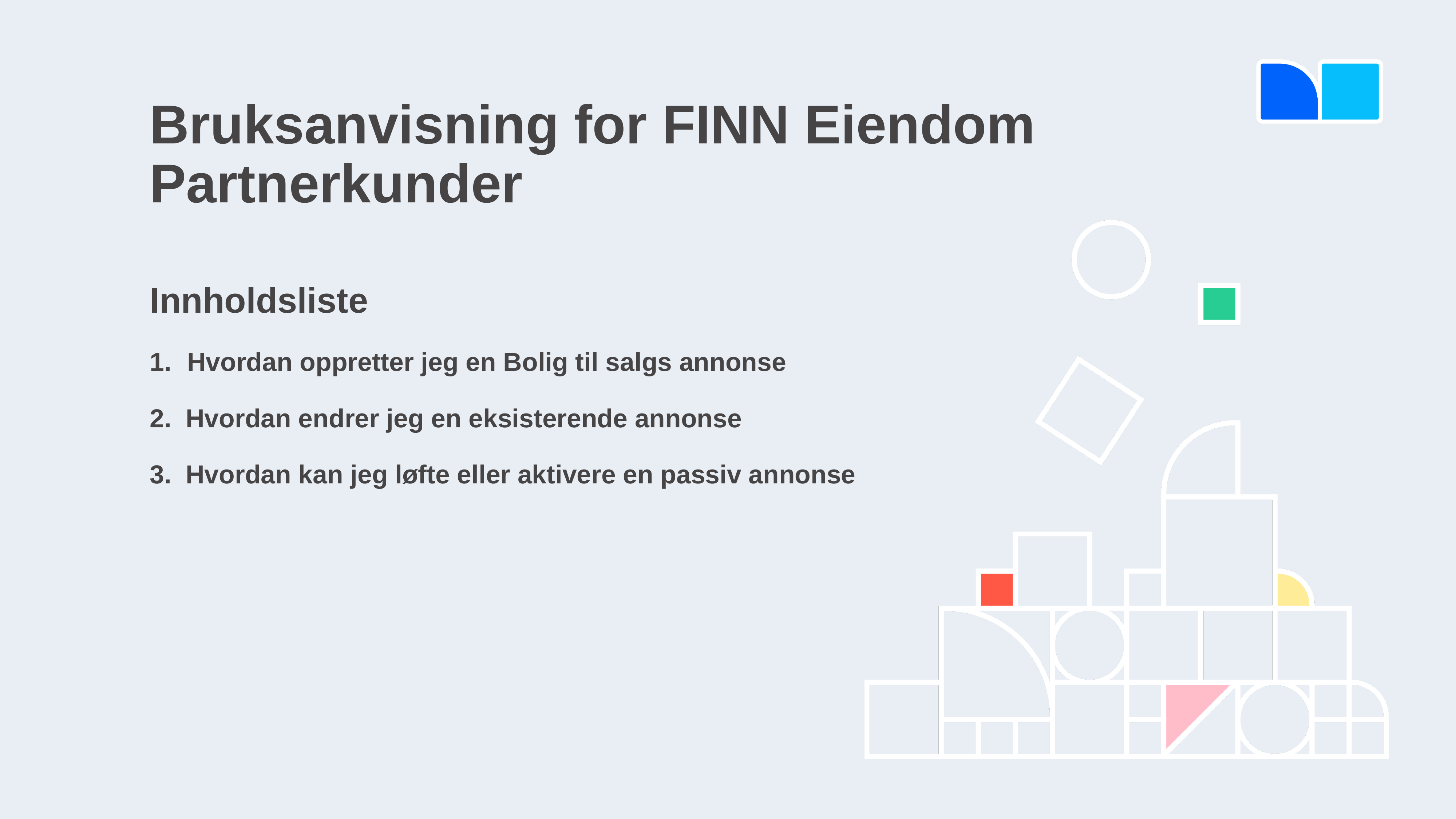

# Bruksanvisning for FINN Eiendom Partnerkunder

Innholdsliste
Hvordan oppretter jeg en Bolig til salgs annonse
2.  Hvordan endrer jeg en eksisterende annonse

3.  Hvordan kan jeg løfte eller aktivere en passiv annonse